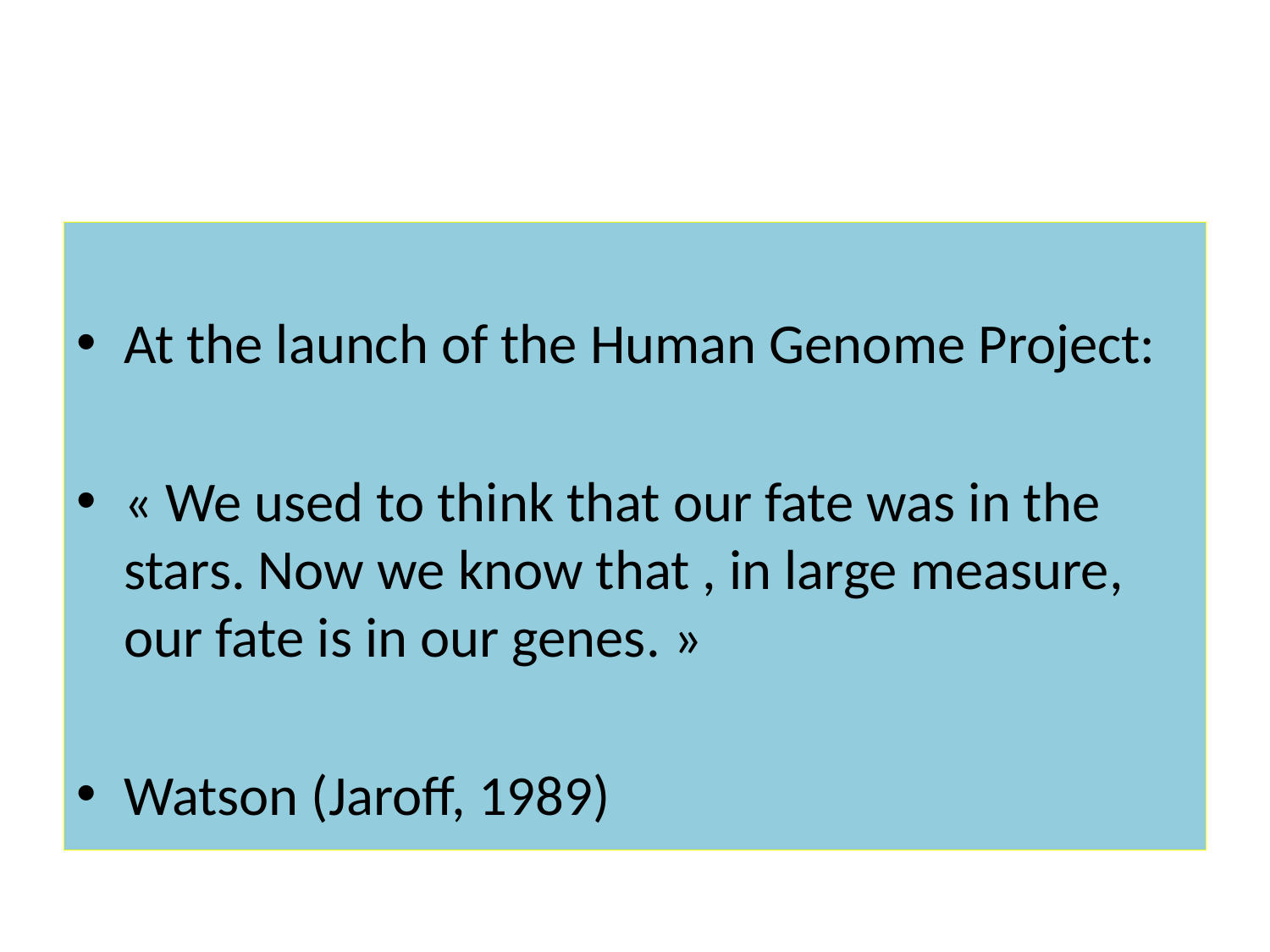

#

At the launch of the Human Genome Project:

« We used to think that our fate was in the stars. Now we know that , in large measure, our fate is in our genes. »

Watson (Jaroff, 1989)